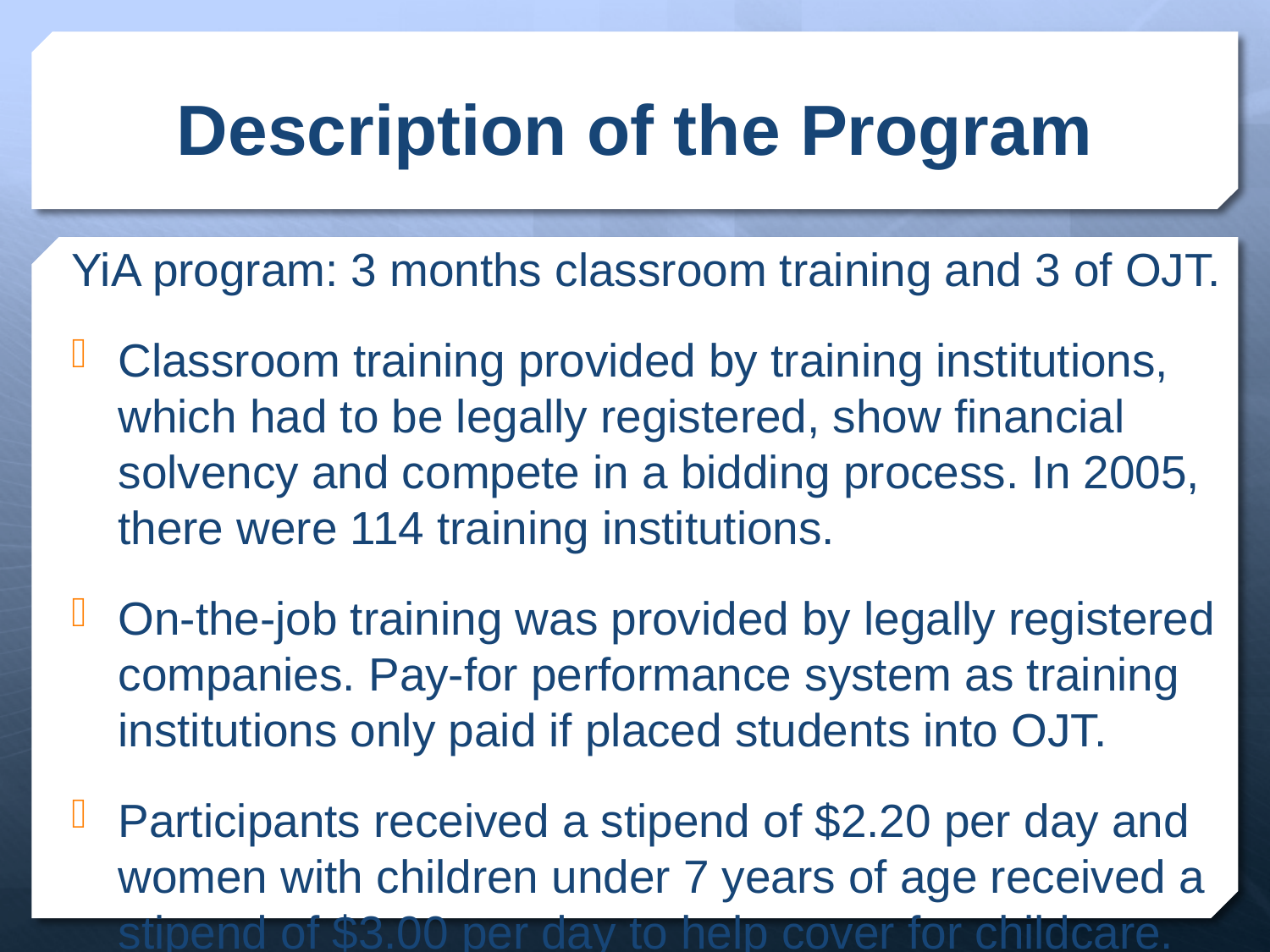

# Description of the Program
YiA program: 3 months classroom training and 3 of OJT.
Classroom training provided by training institutions, which had to be legally registered, show financial solvency and compete in a bidding process. In 2005, there were 114 training institutions.
On-the-job training was provided by legally registered companies. Pay-for performance system as training institutions only paid if placed students into OJT.
Participants received a stipend of $2.20 per day and women with children under 7 years of age received a stipend of $3.00 per day to help cover for childcare.